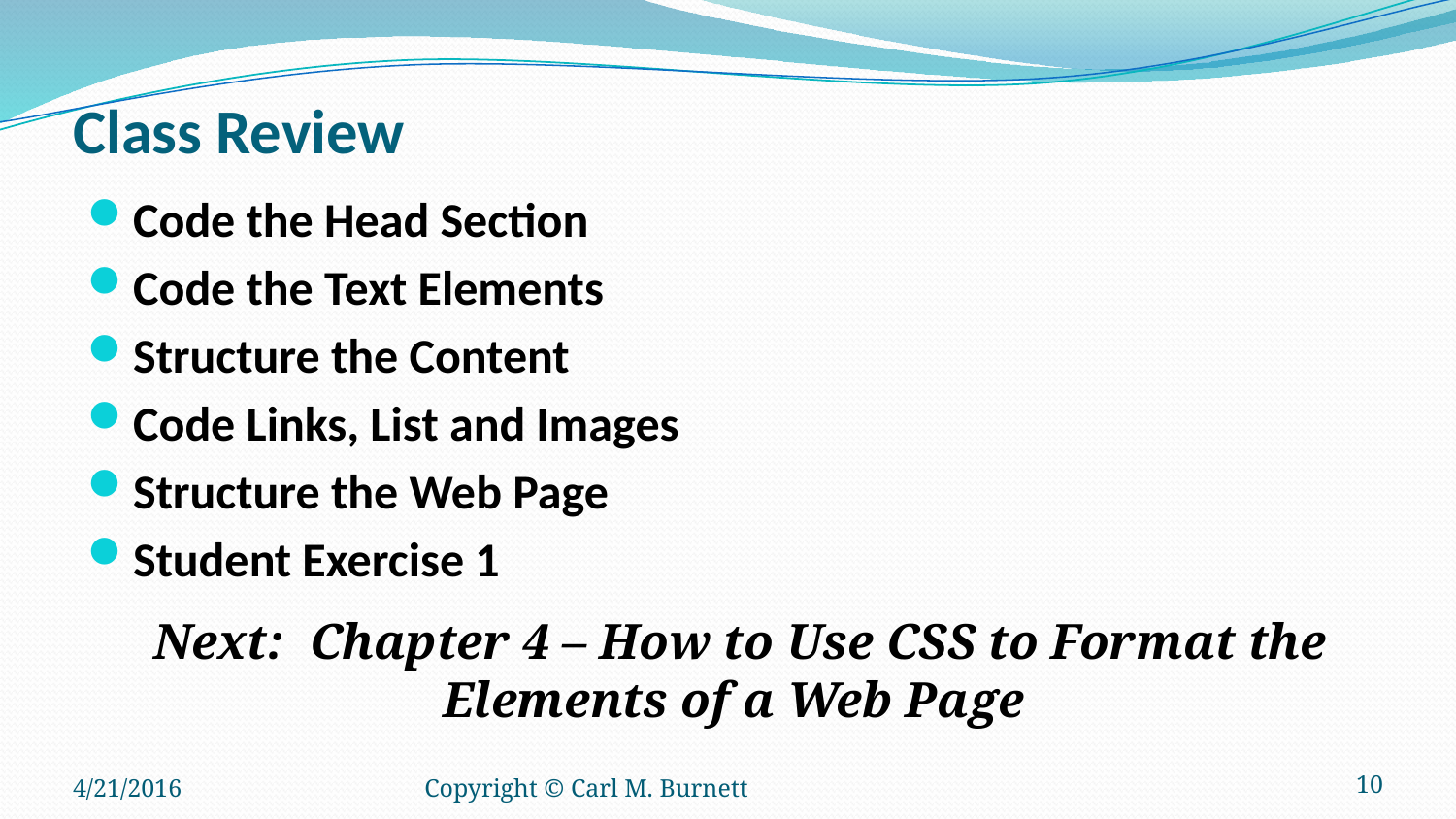

# Class Review
Code the Head Section
Code the Text Elements
Structure the Content
Code Links, List and Images
Structure the Web Page
Student Exercise 1
Next:  Chapter 4 – How to Use CSS to Format the Elements of a Web Page
4/21/2016
Copyright © Carl M. Burnett
10